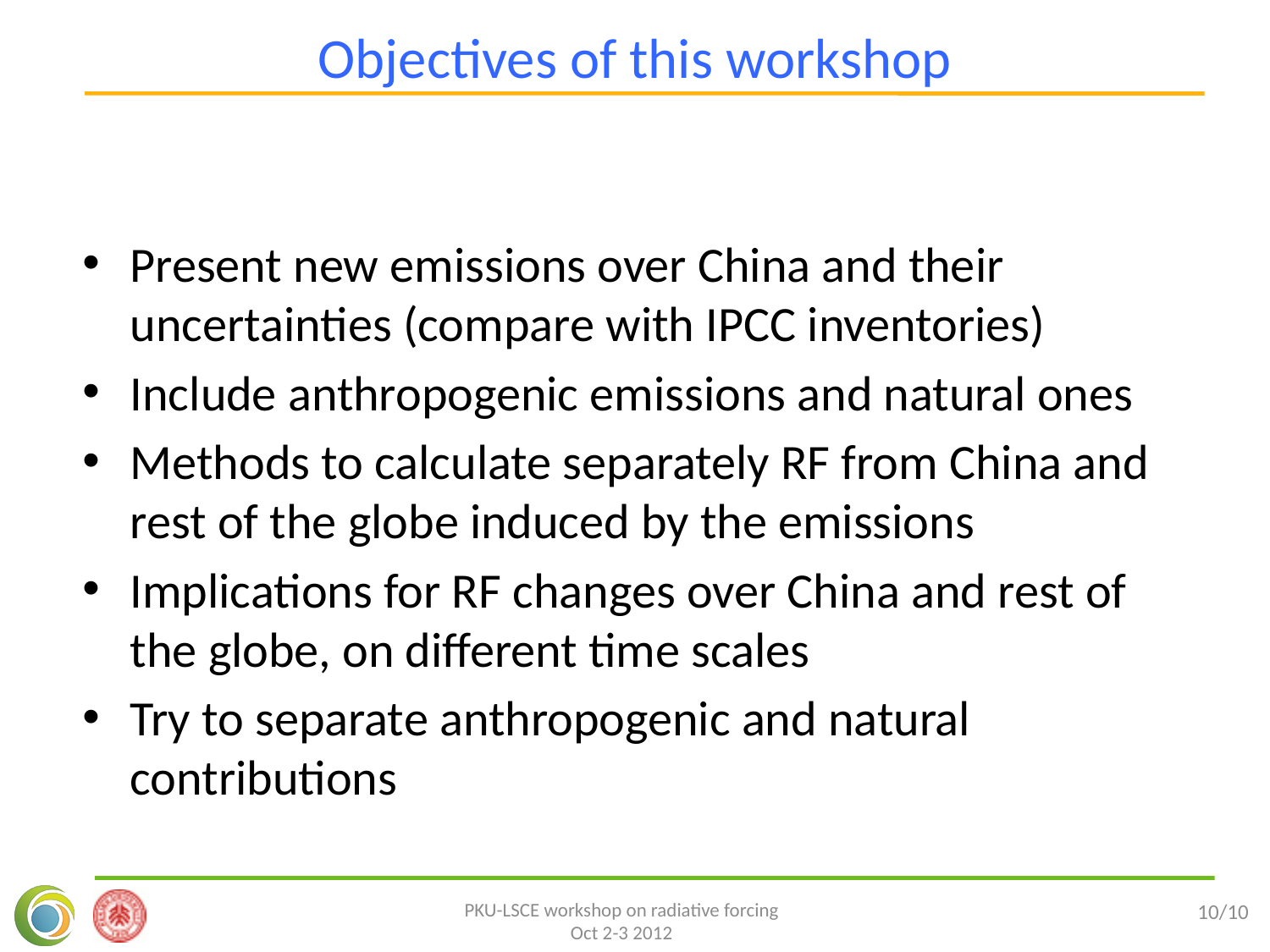

# Objectives of this workshop
Present new emissions over China and their uncertainties (compare with IPCC inventories)
Include anthropogenic emissions and natural ones
Methods to calculate separately RF from China and rest of the globe induced by the emissions
Implications for RF changes over China and rest of the globe, on different time scales
Try to separate anthropogenic and natural contributions